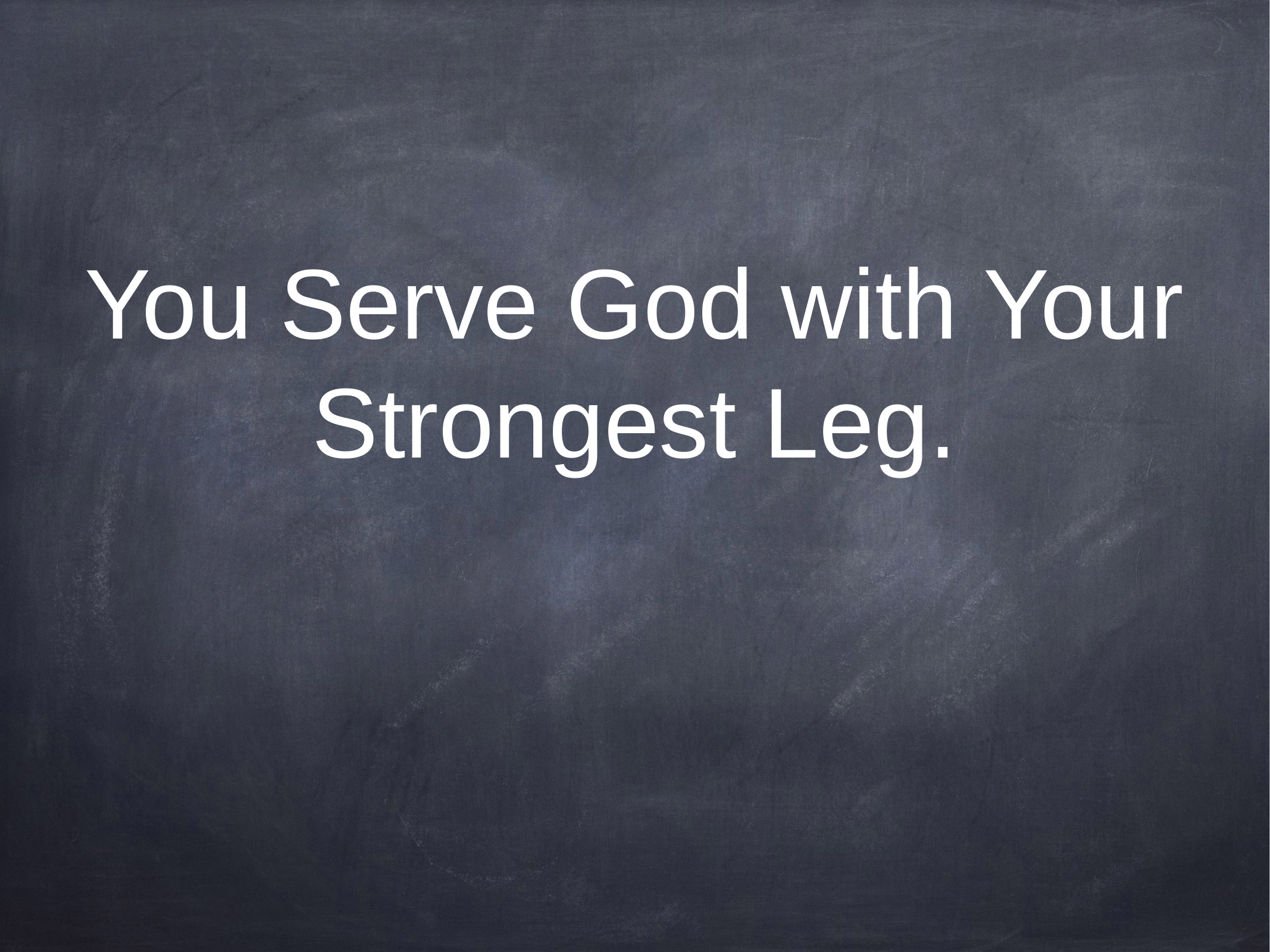

You Serve God with Your
Strongest Leg.